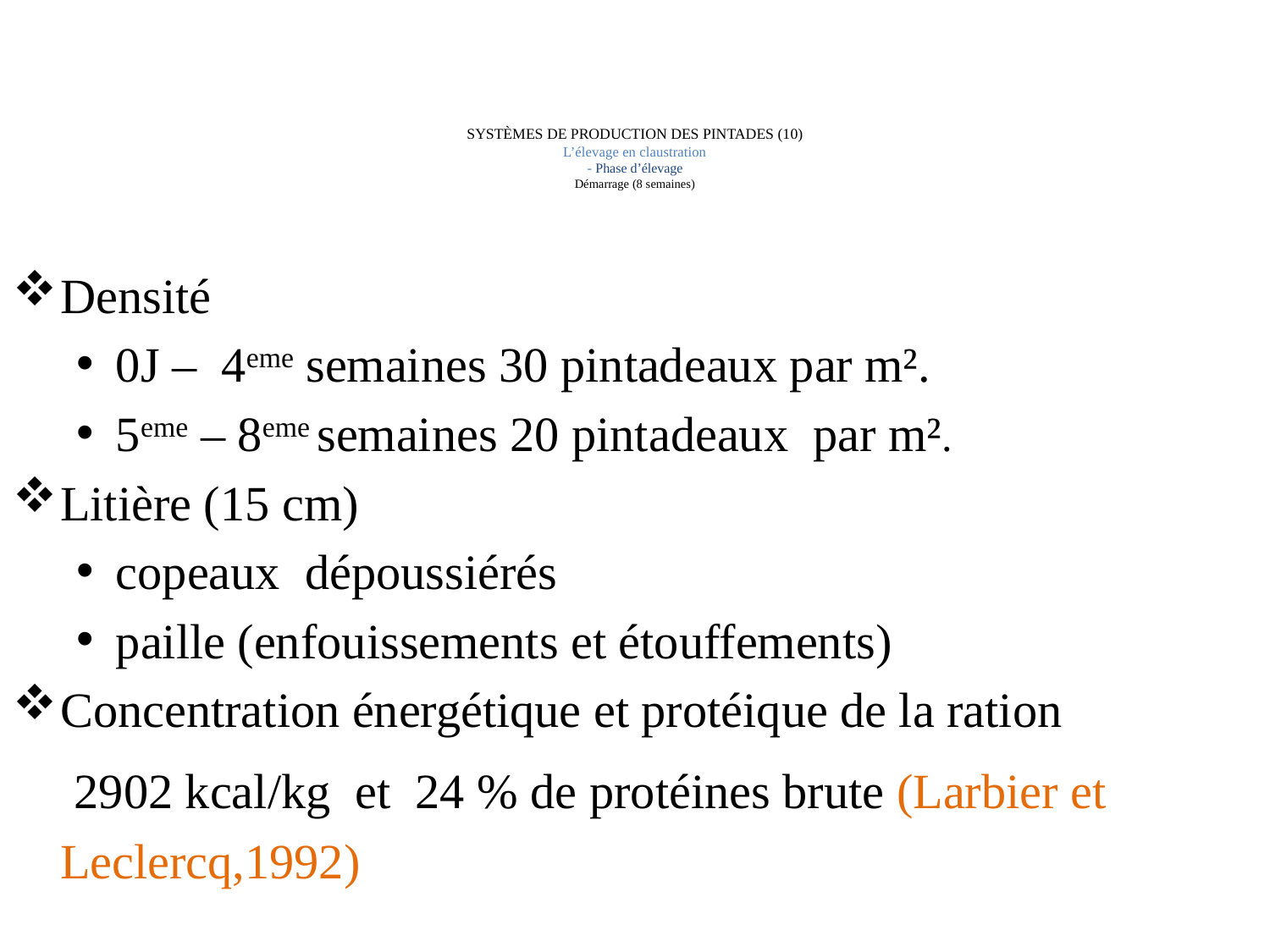

# SYSTÈMES DE PRODUCTION DES PINTADES (10) L’élevage en claustration - Phase d’élevage Démarrage (8 semaines)
Densité
0J –  4eme semaines 30 pintadeaux par m².
5eme – 8eme semaines 20 pintadeaux  par m².
Litière (15 cm)
copeaux  dépoussiérés
paille (enfouissements et étouffements)
Concentration énergétique et protéique de la ration
     2902 kcal/kg  et  24 % de protéines brute (Larbier et Leclercq,1992)